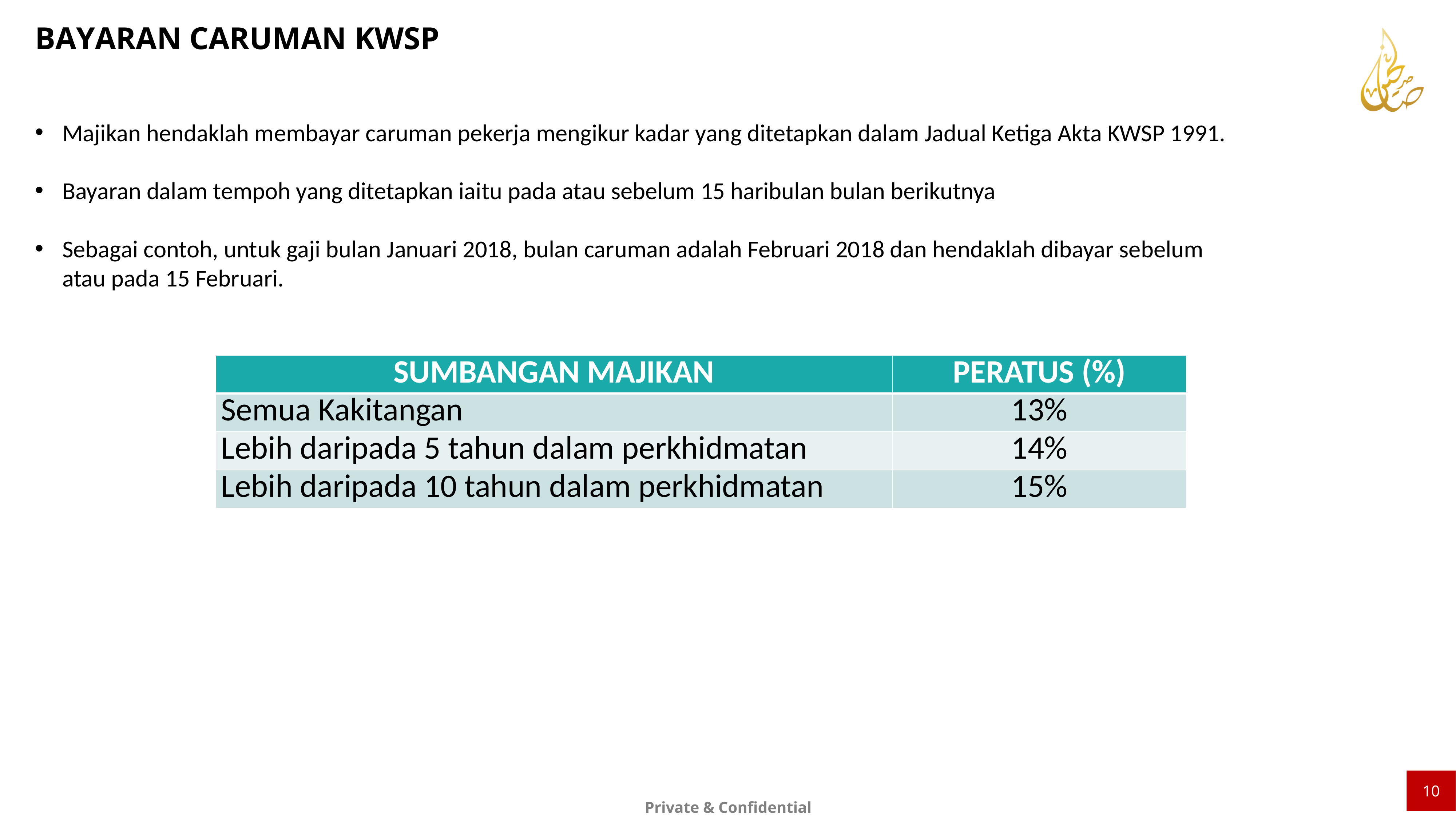

BAYARAN CARUMAN KWSP
Majikan hendaklah membayar caruman pekerja mengikur kadar yang ditetapkan dalam Jadual Ketiga Akta KWSP 1991.

Bayaran dalam tempoh yang ditetapkan iaitu pada atau sebelum 15 haribulan bulan berikutnya

Sebagai contoh, untuk gaji bulan Januari 2018, bulan caruman adalah Februari 2018 dan hendaklah dibayar sebelum
     atau pada 15 Februari.

| SUMBANGAN MAJIKAN | PERATUS (%) |
| --- | --- |
| Semua Kakitangan | 13% |
| Lebih daripada 5 tahun dalam perkhidmatan | 14% |
| Lebih daripada 10 tahun dalam perkhidmatan | 15% |
10